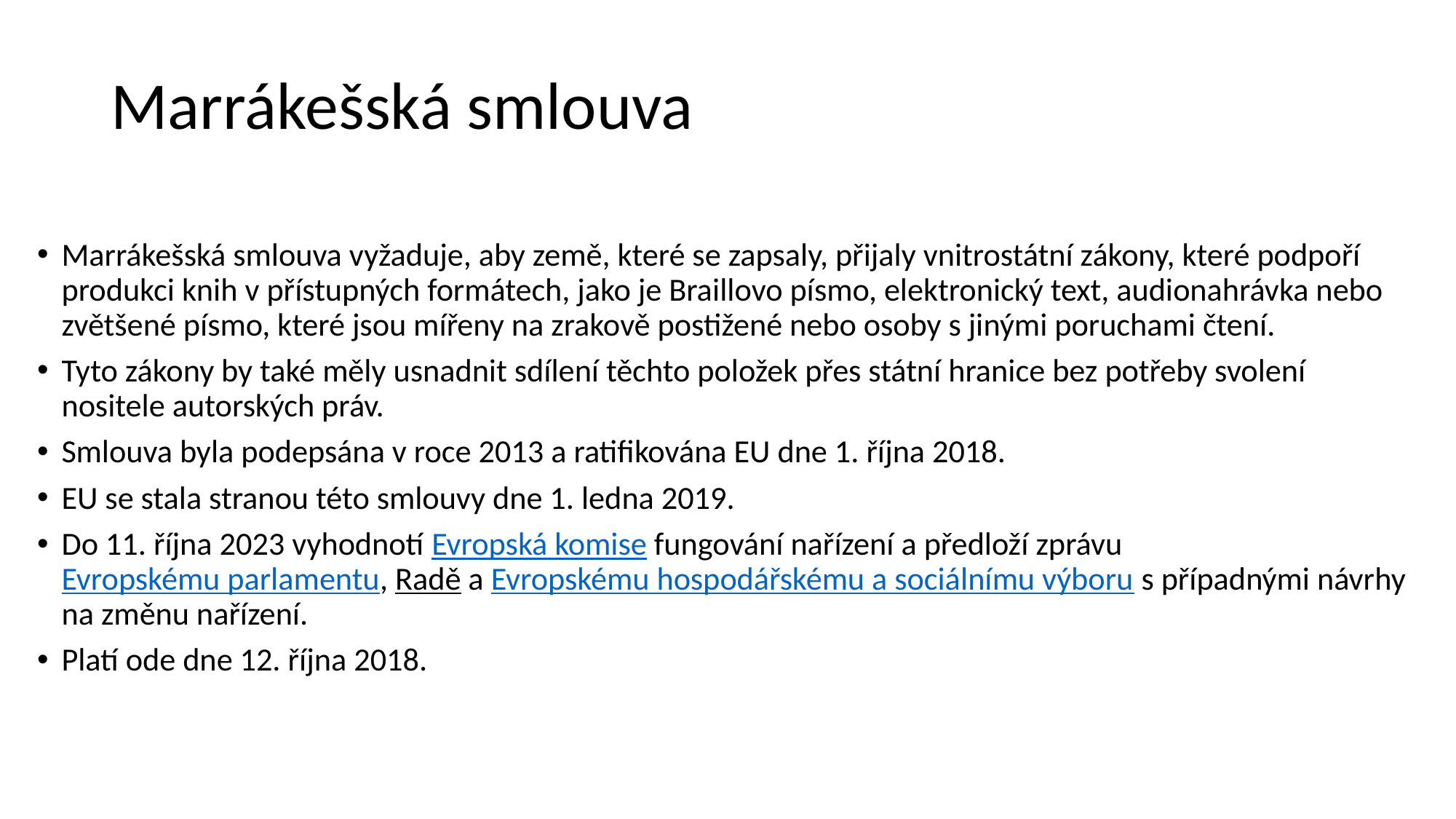

# Marrákešská smlouva
Marrákešská smlouva vyžaduje, aby země, které se zapsaly, přijaly vnitrostátní zákony, které podpoří produkci knih v přístupných formátech, jako je Braillovo písmo, elektronický text, audionahrávka nebo zvětšené písmo, které jsou mířeny na zrakově postižené nebo osoby s jinými poruchami čtení.
Tyto zákony by také měly usnadnit sdílení těchto položek přes státní hranice bez potřeby svolení nositele autorských práv.
Smlouva byla podepsána v roce 2013 a ratifikována EU dne 1. října 2018.
EU se stala stranou této smlouvy dne 1. ledna 2019.
Do 11. října 2023 vyhodnotí Evropská komise fungování nařízení a předloží zprávu Evropskému parlamentu, Radě a Evropskému hospodářskému a sociálnímu výboru s případnými návrhy na změnu nařízení.
Platí ode dne 12. října 2018.